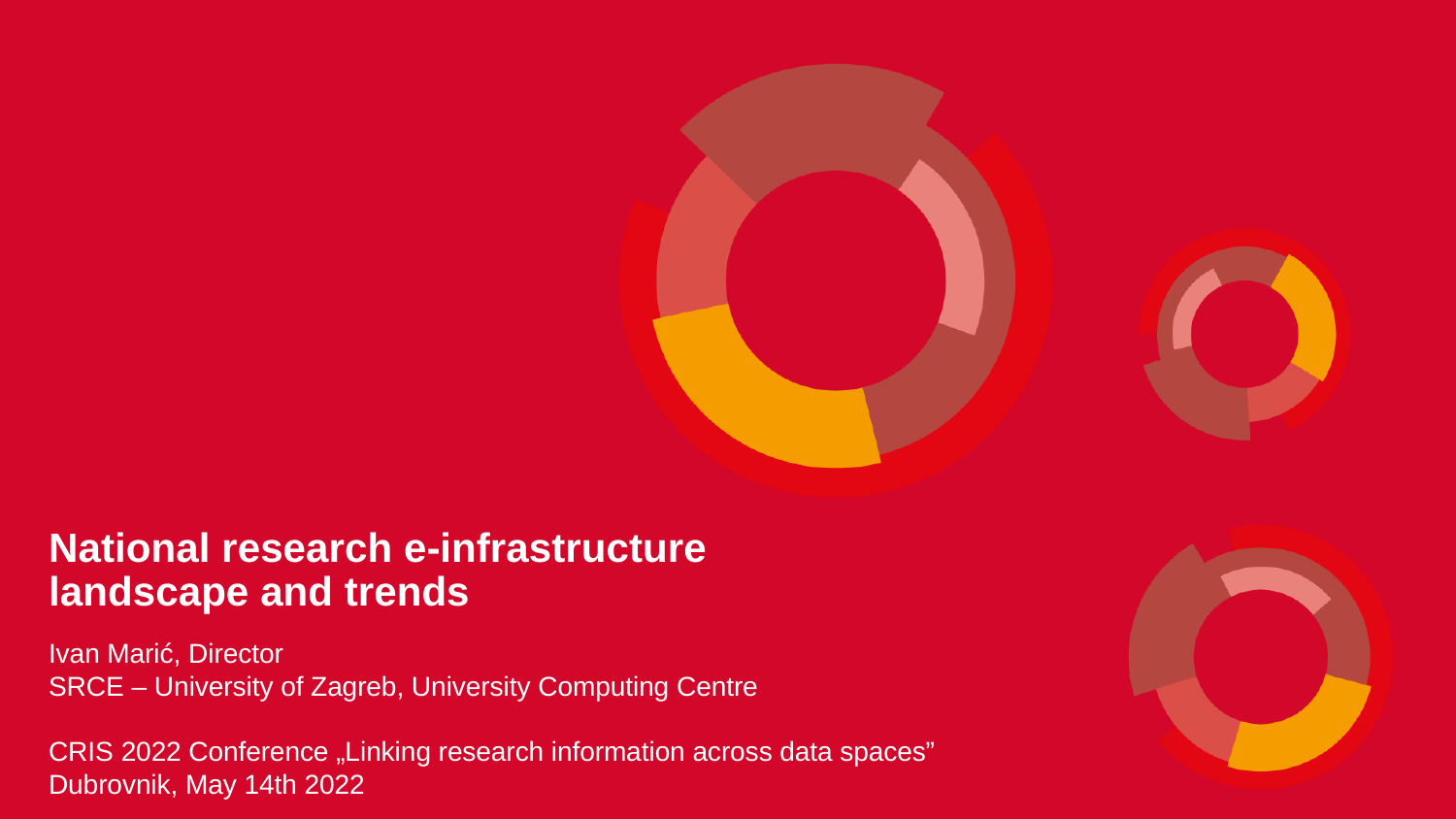

National research e-infrastructure landscape and trends
Ivan Marić, Director
SRCE – University of Zagreb, University Computing Centre

CRIS 2022 Conference „Linking research information across data spaces”
Dubrovnik, May 14th 2022